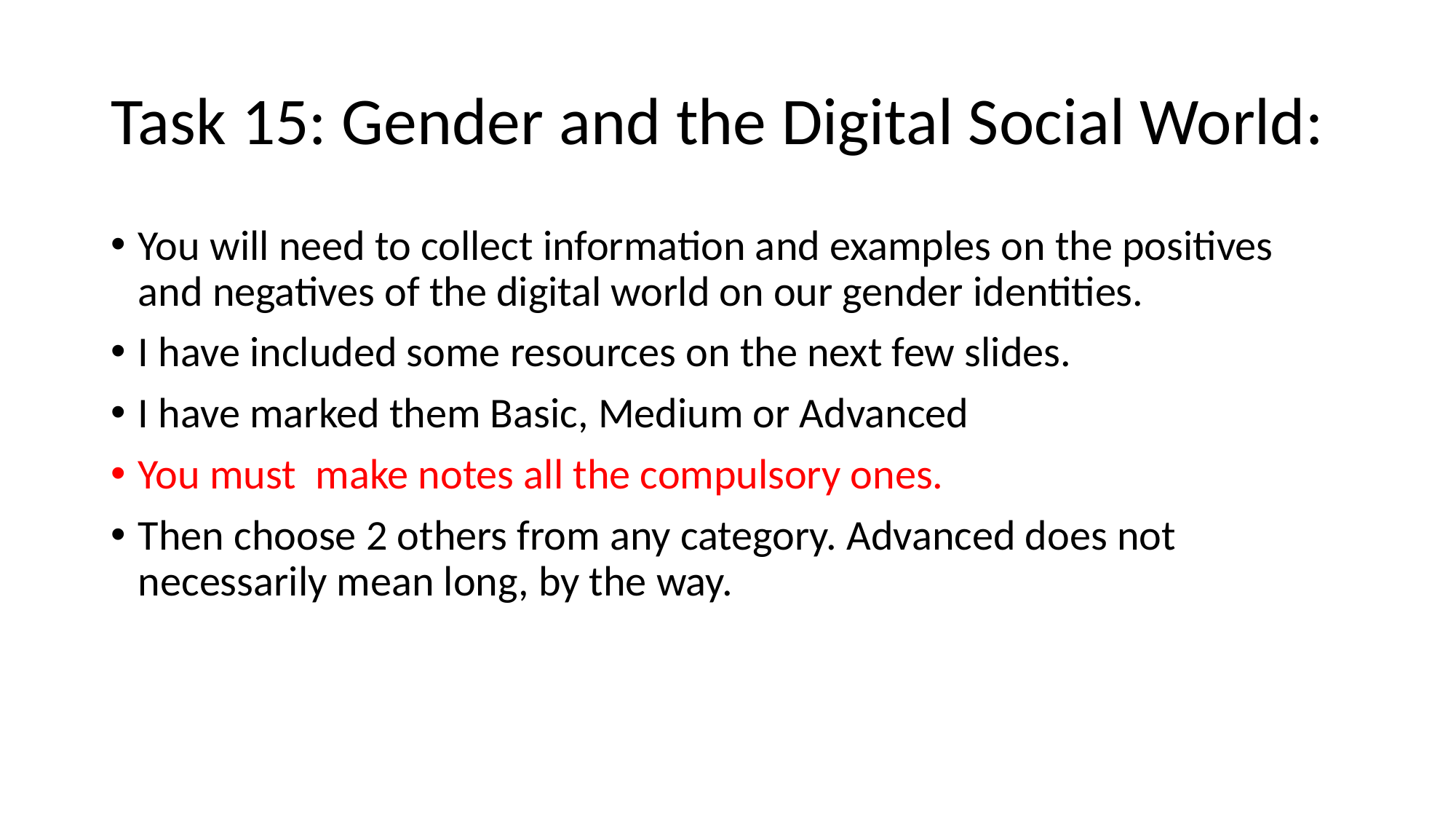

# Task 15: Gender and the Digital Social World:
You will need to collect information and examples on the positives and negatives of the digital world on our gender identities.
I have included some resources on the next few slides.
I have marked them Basic, Medium or Advanced
You must  make notes all the compulsory ones.
Then choose 2 others from any category. Advanced does not necessarily mean long, by the way.